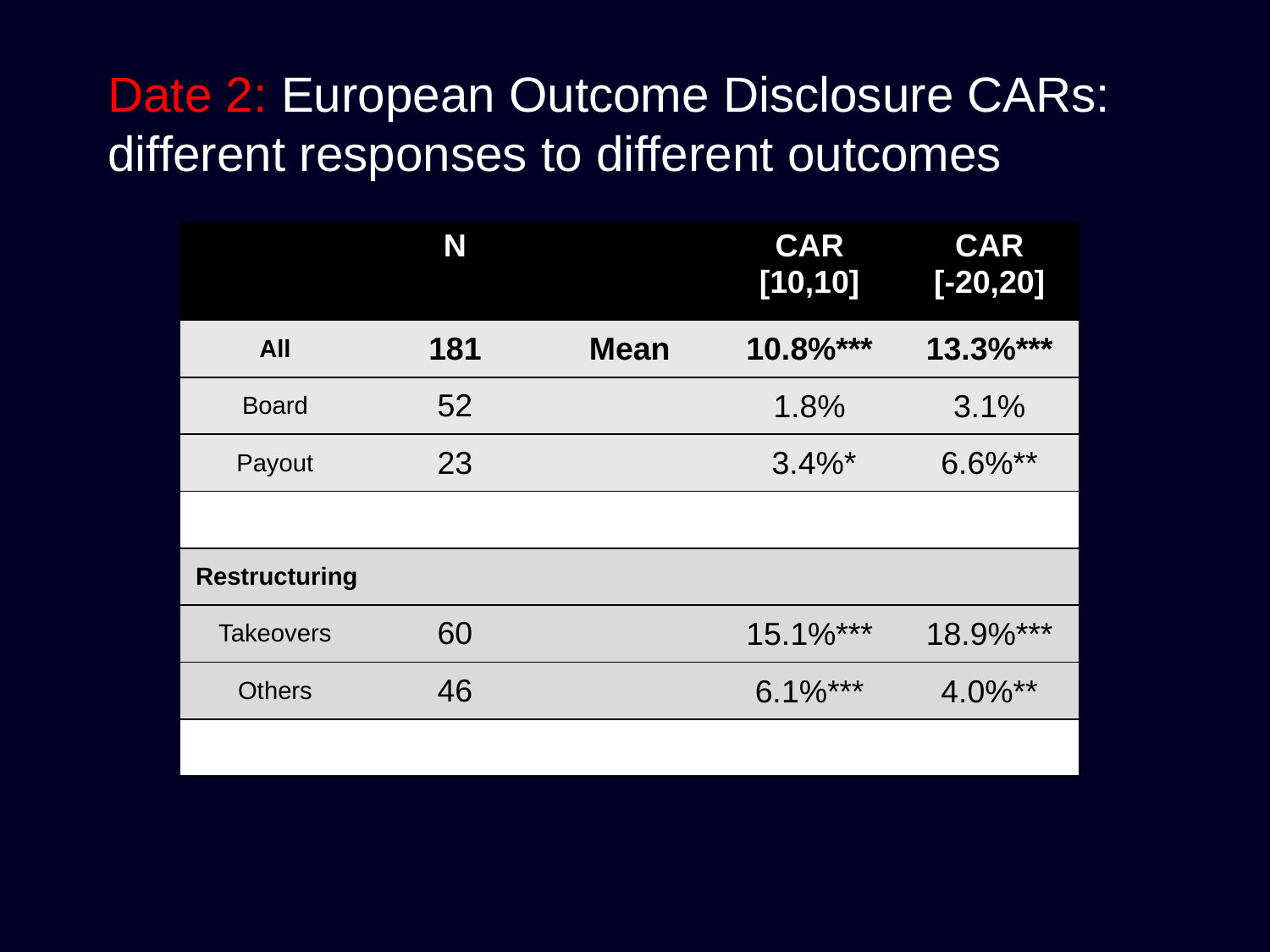

# Date 2: European Outcome Disclosure CARs: different responses to different outcomes
|  | N |  | CAR [10,10] | CAR [-20,20] |
| --- | --- | --- | --- | --- |
| All | 181 | Mean | 10.8%\*\*\* | 13.3%\*\*\* |
| Board | 52 |  | 1.8% | 3.1% |
| Payout | 23 |  | 3.4%\* | 6.6%\*\* |
|  |  |  |  |  |
| Restructuring |  |  |  |  |
| Takeovers | 60 |  | 15.1%\*\*\* | 18.9%\*\*\* |
| Others | 46 |  | 6.1%\*\*\* | 4.0%\*\* |
|  |  |  |  |  |